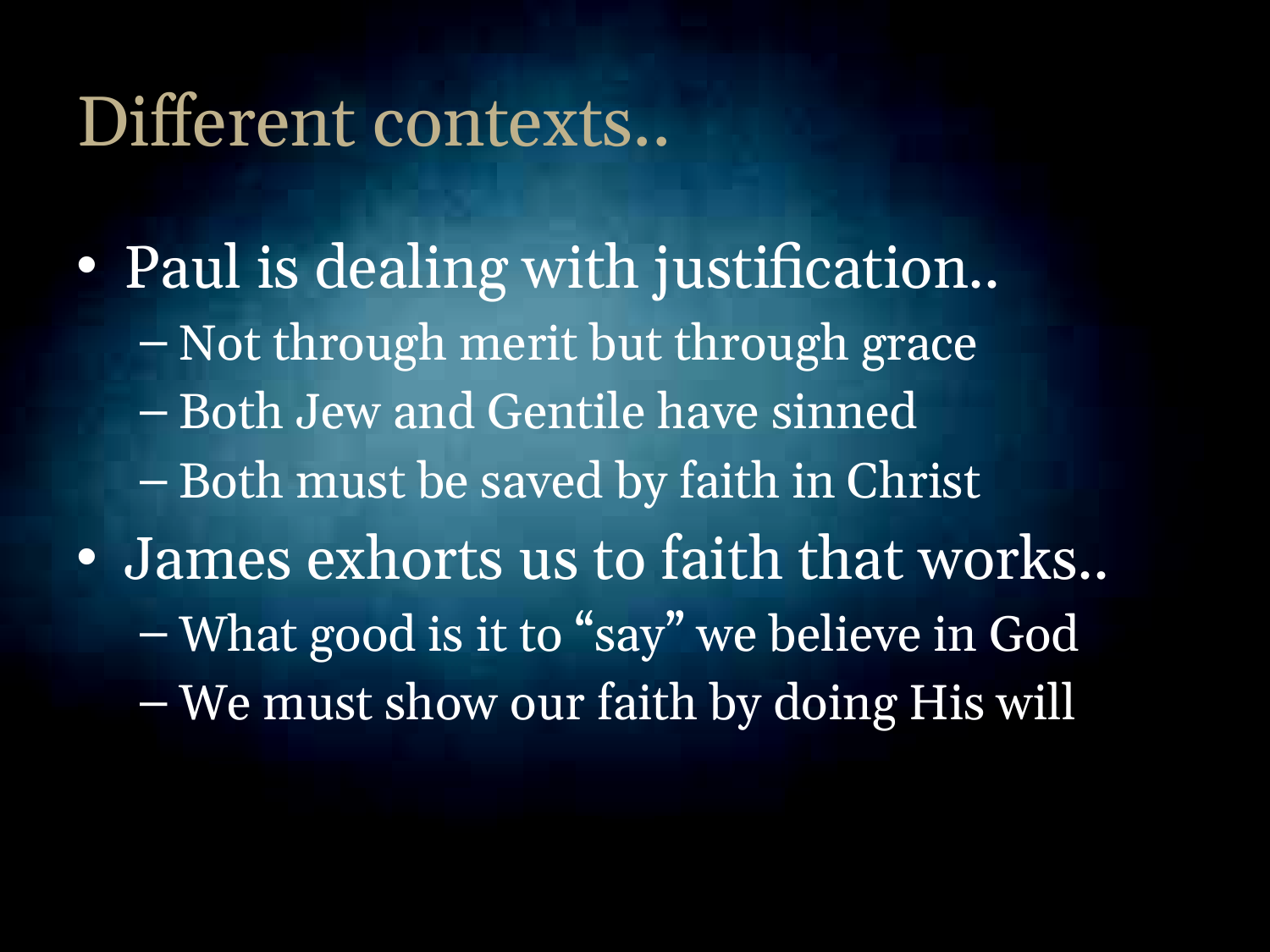

# Different contexts..
Paul is dealing with justification..
Not through merit but through grace
Both Jew and Gentile have sinned
Both must be saved by faith in Christ
James exhorts us to faith that works..
What good is it to “say” we believe in God
We must show our faith by doing His will